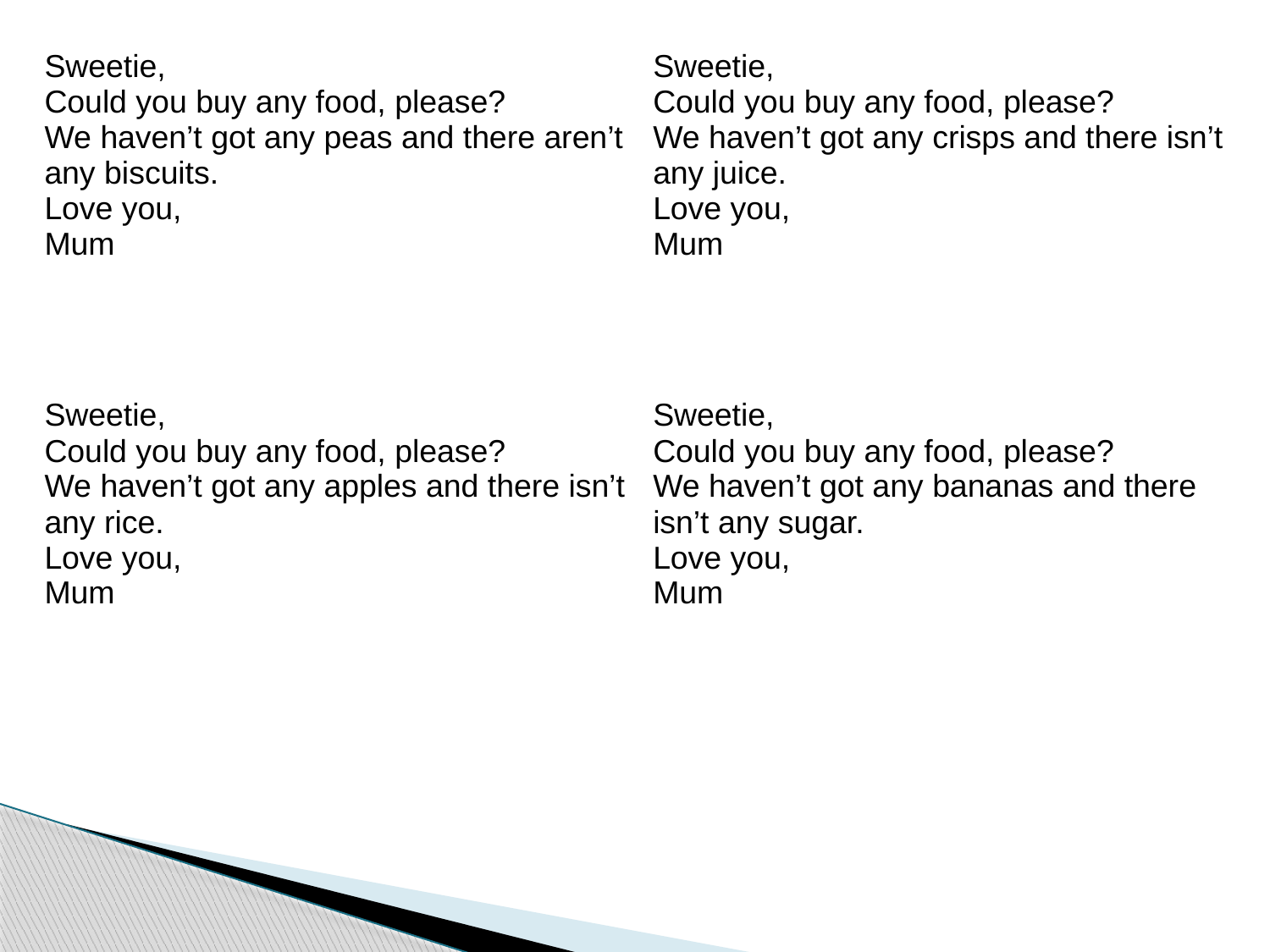

| Sweetie, Could you buy any food, please? We haven’t got any peas and there aren’t any biscuits. Love you, Mum | Sweetie, Could you buy any food, please? We haven’t got any crisps and there isn’t any juice. Love you, Mum |
| --- | --- |
| Sweetie, Could you buy any food, please? We haven’t got any apples and there isn’t any rice. Love you, Mum | Sweetie, Could you buy any food, please? We haven’t got any bananas and there isn’t any sugar. Love you, Mum |
| --- | --- |